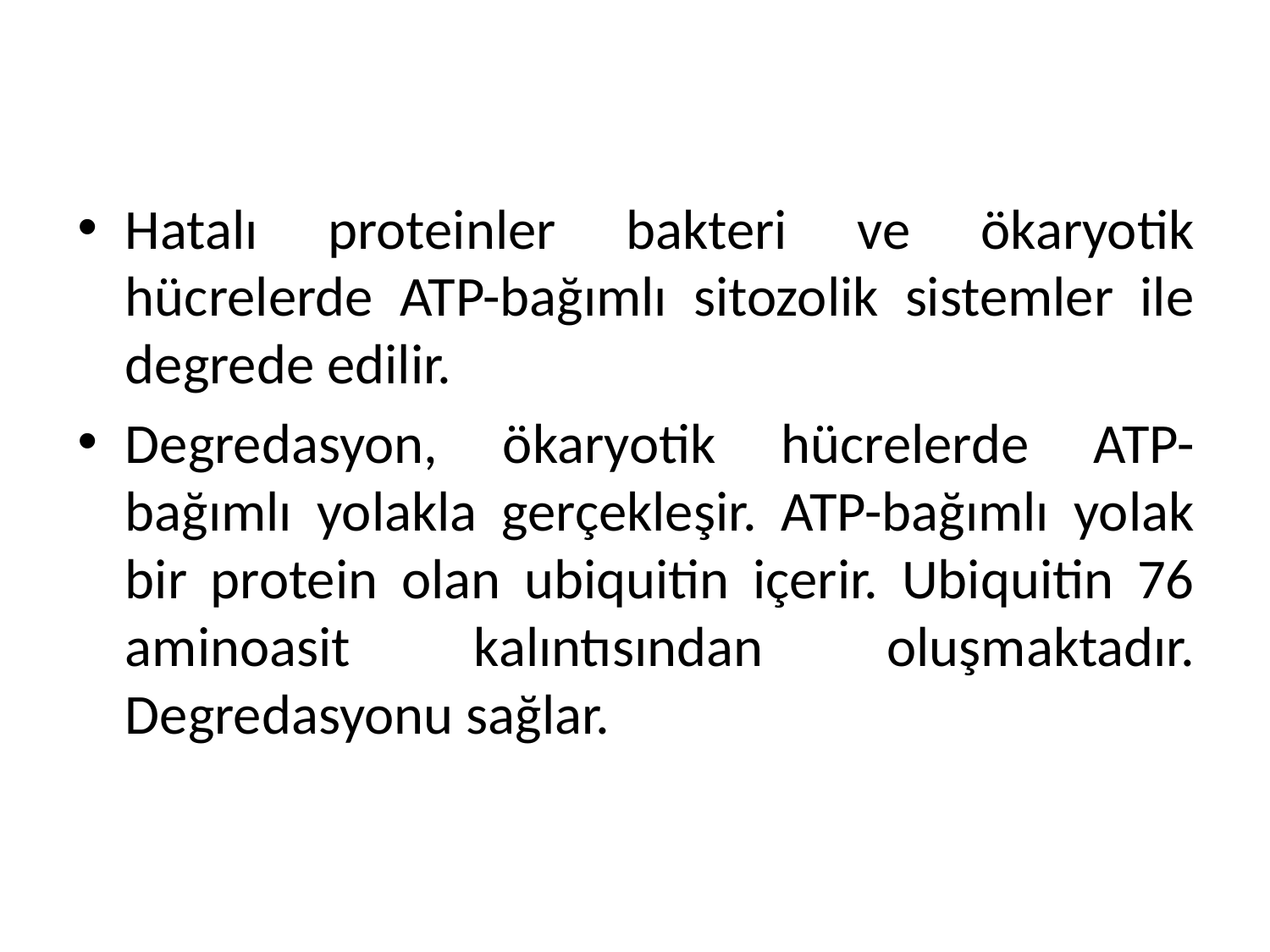

Hatalı proteinler bakteri ve ökaryotik hücrelerde ATP-bağımlı sitozolik sistemler ile degrede edilir.
Degredasyon, ökaryotik hücrelerde ATP-bağımlı yolakla gerçekleşir. ATP-bağımlı yolak bir protein olan ubiquitin içerir. Ubiquitin 76 aminoasit kalıntısından oluşmaktadır. Degredasyonu sağlar.